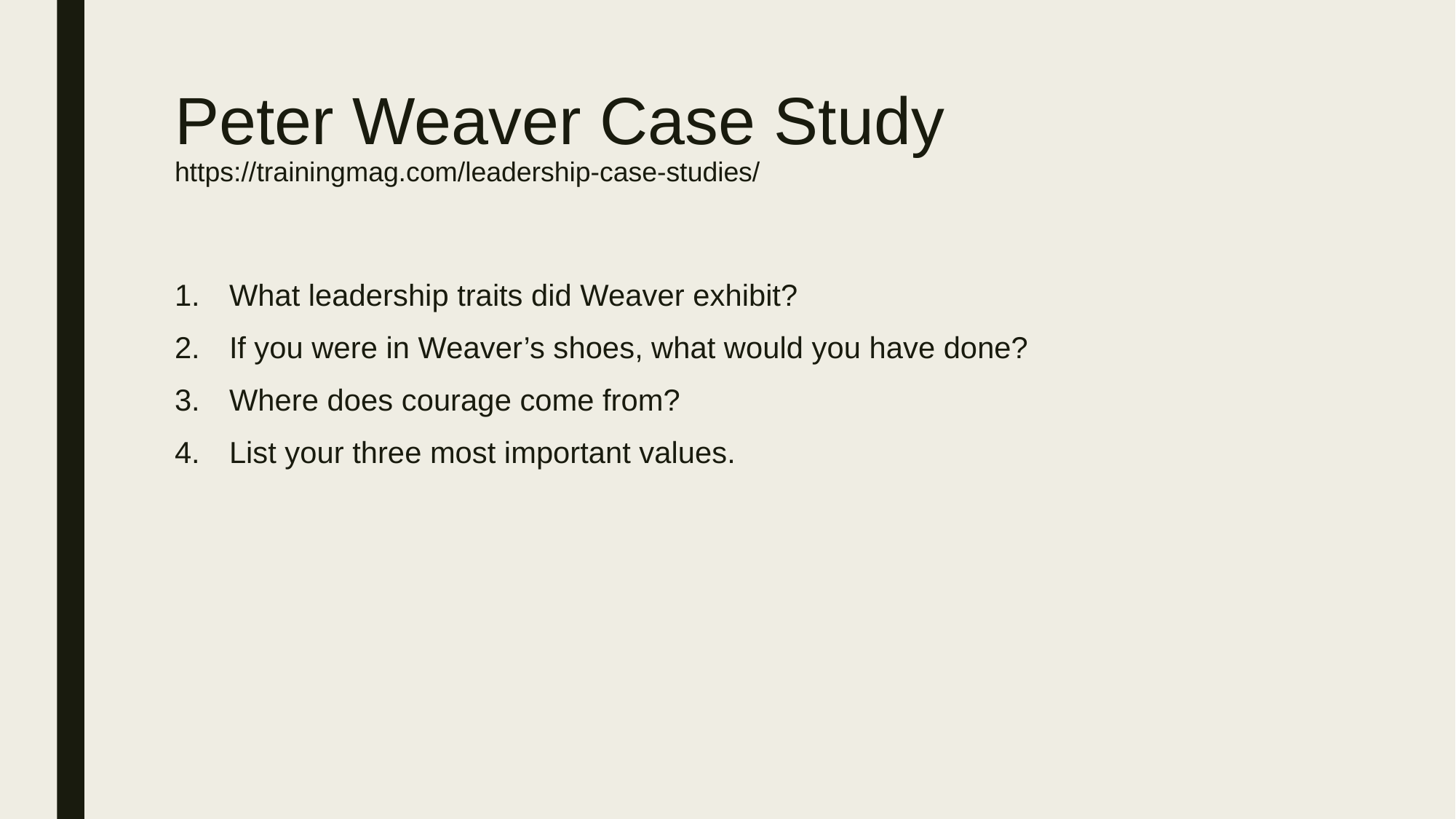

# Peter Weaver Case Study https://trainingmag.com/leadership-case-studies/
What leadership traits did Weaver exhibit?
If you were in Weaver’s shoes, what would you have done?
Where does courage come from?
List your three most important values.